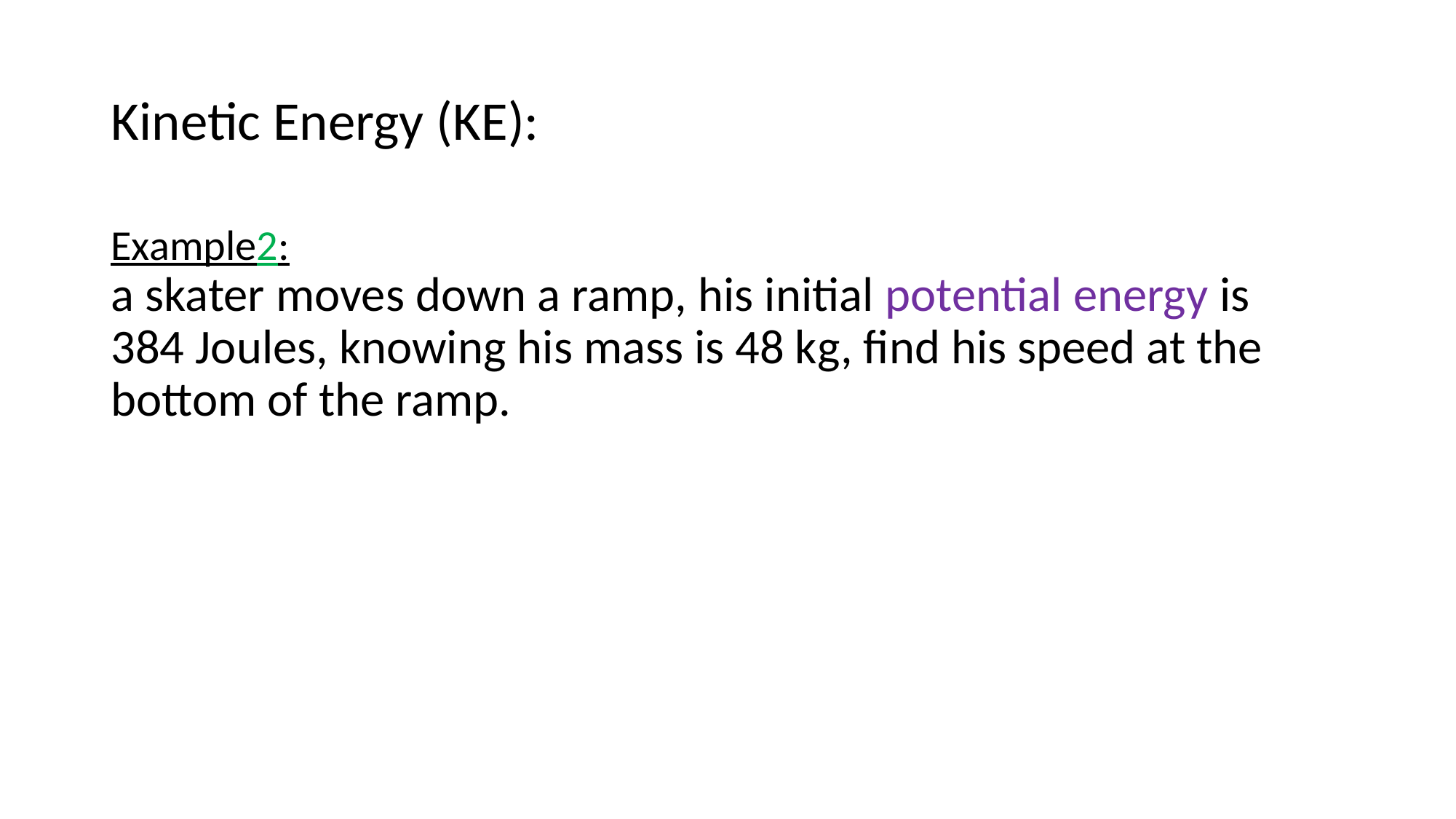

# Kinetic Energy (KE):
Example2:
a skater moves down a ramp, his initial potential energy is
384 Joules, knowing his mass is 48 kg, find his speed at the bottom of the ramp.